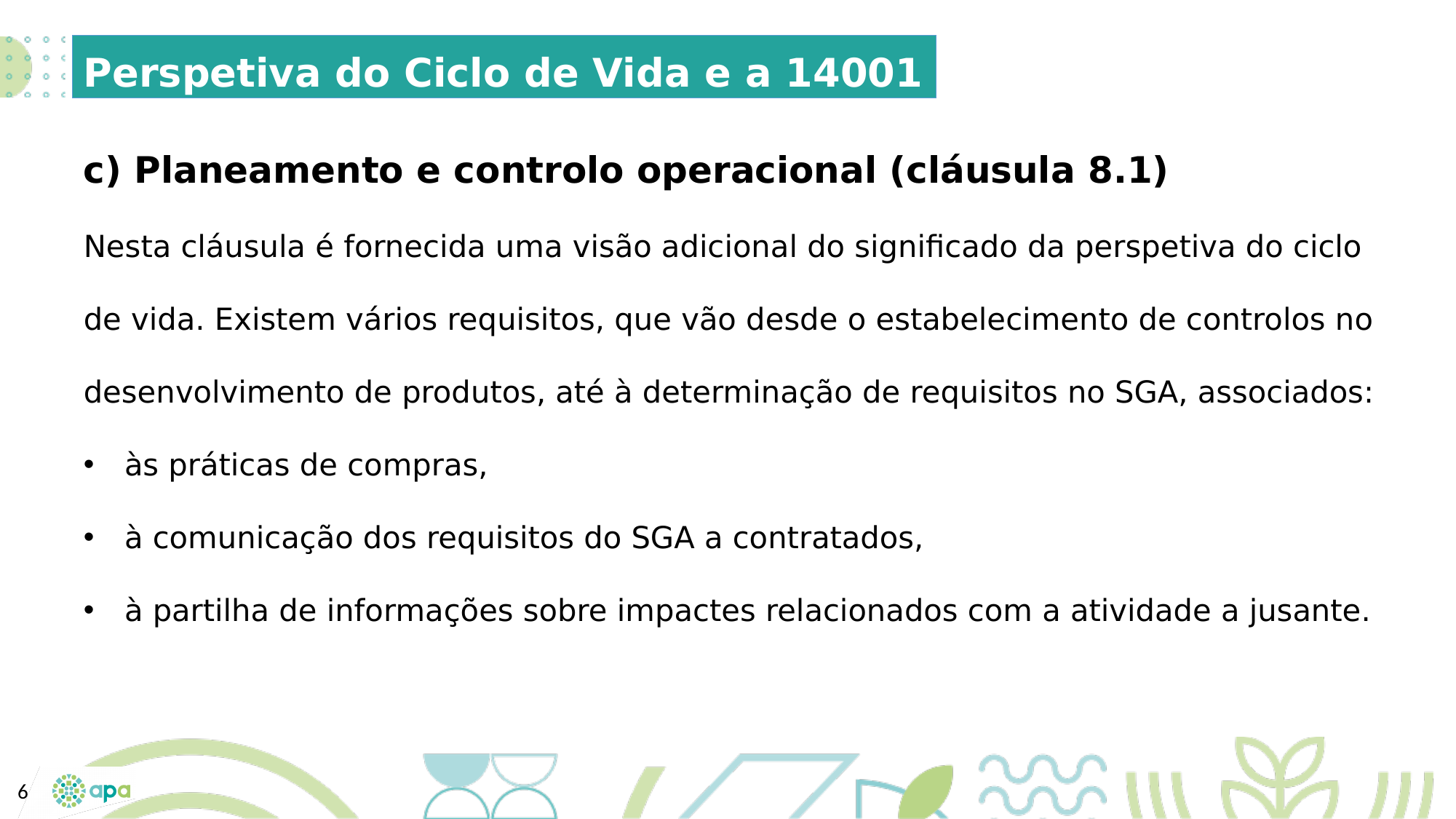

Perspetiva do Ciclo de Vida e a 14001
c) Planeamento e controlo operacional (cláusula 8.1)
Nesta cláusula é fornecida uma visão adicional do significado da perspetiva do ciclo de vida. Existem vários requisitos, que vão desde o estabelecimento de controlos no desenvolvimento de produtos, até à determinação de requisitos no SGA, associados:
às práticas de compras,
à comunicação dos requisitos do SGA a contratados,
à partilha de informações sobre impactes relacionados com a atividade a jusante.